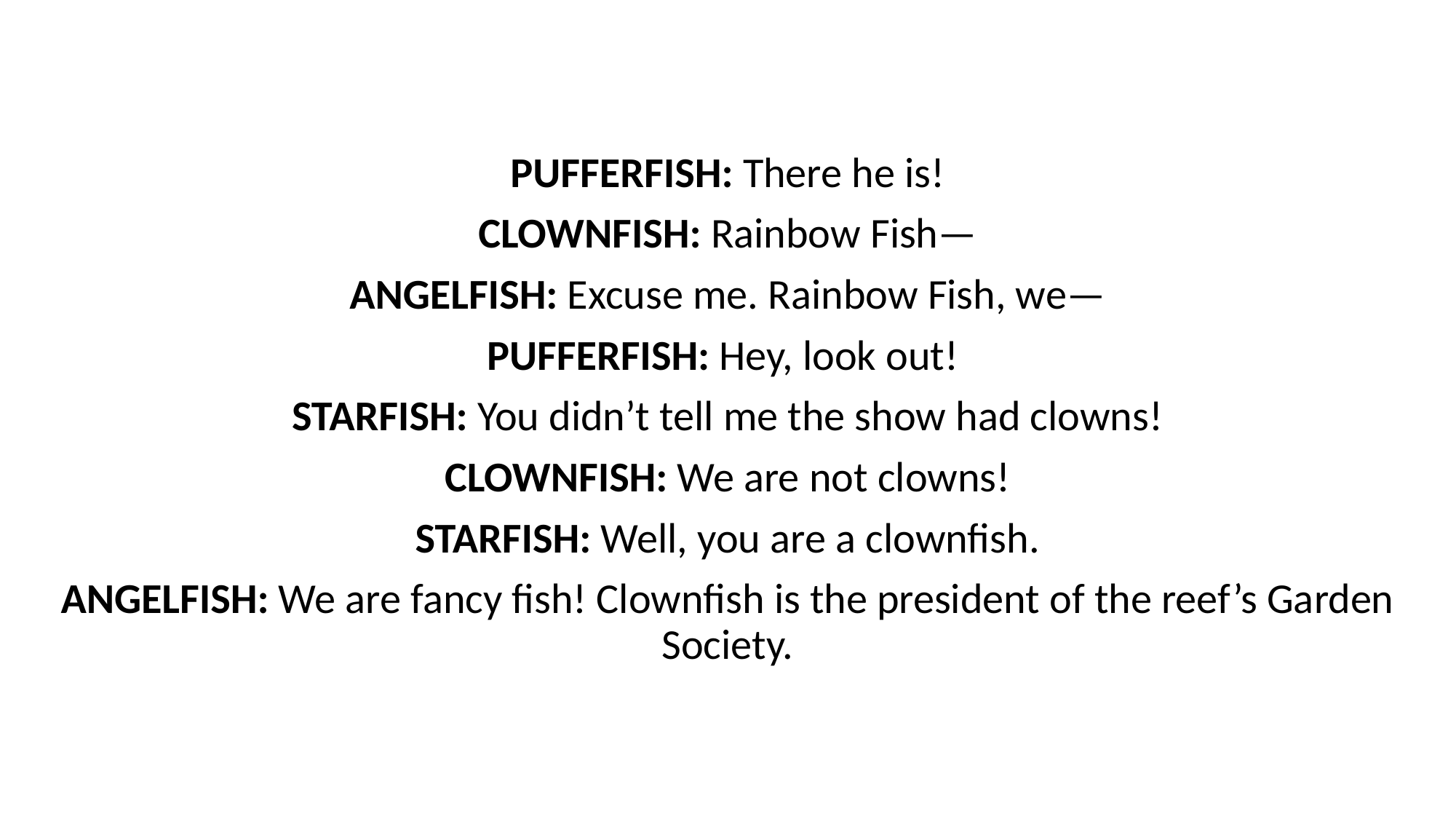

PUFFERFISH: There he is!
CLOWNFISH: Rainbow Fish—
ANGELFISH: Excuse me. Rainbow Fish, we—
PUFFERFISH: Hey, look out!
STARFISH: You didn’t tell me the show had clowns!
CLOWNFISH: We are not clowns!
STARFISH: Well, you are a clownfish.
ANGELFISH: We are fancy fish! Clownfish is the president of the reef’s Garden Society.